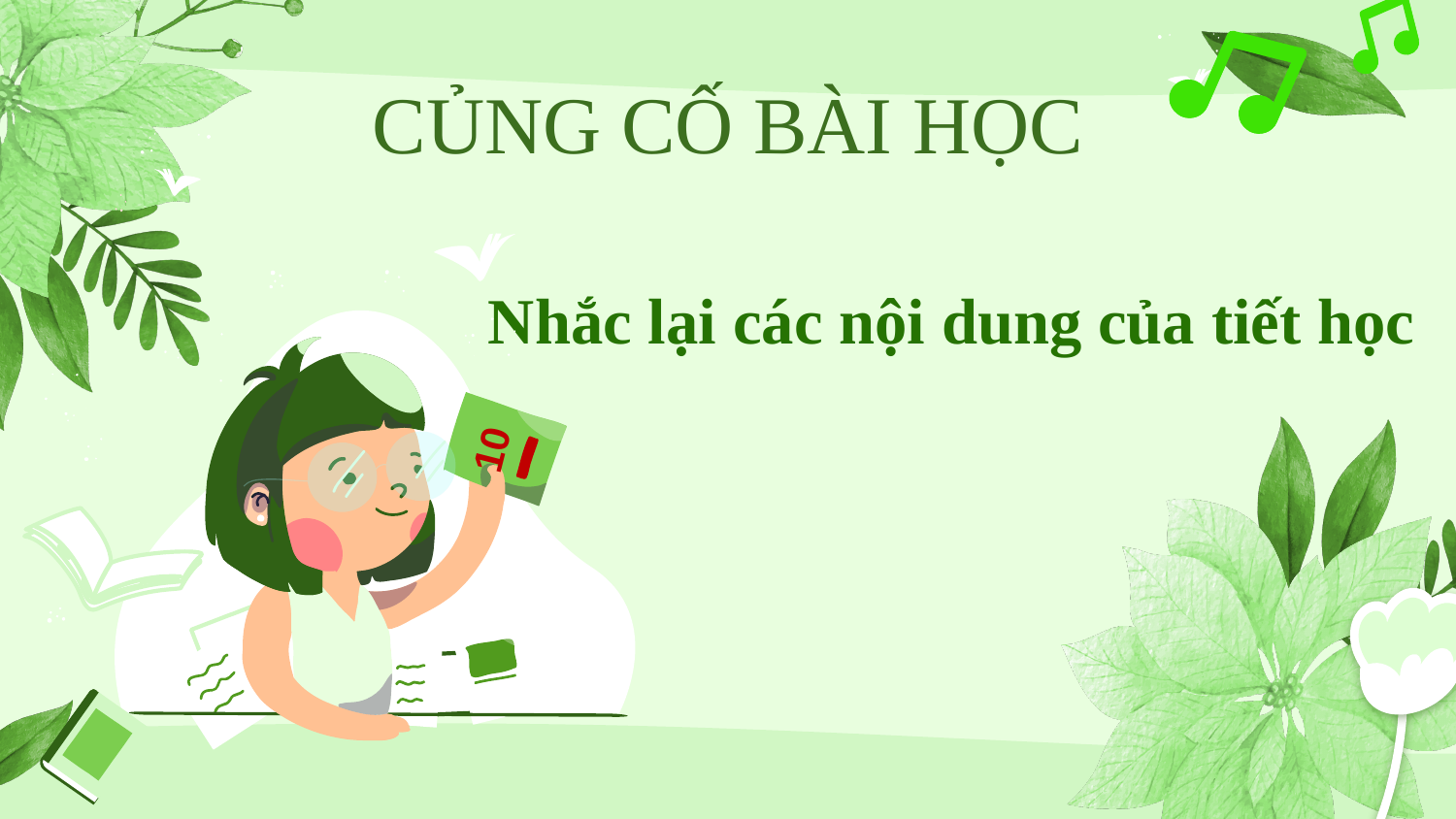

# CỦNG CỐ BÀI HỌC

  Nhắc lại các nội dung của tiết học

10